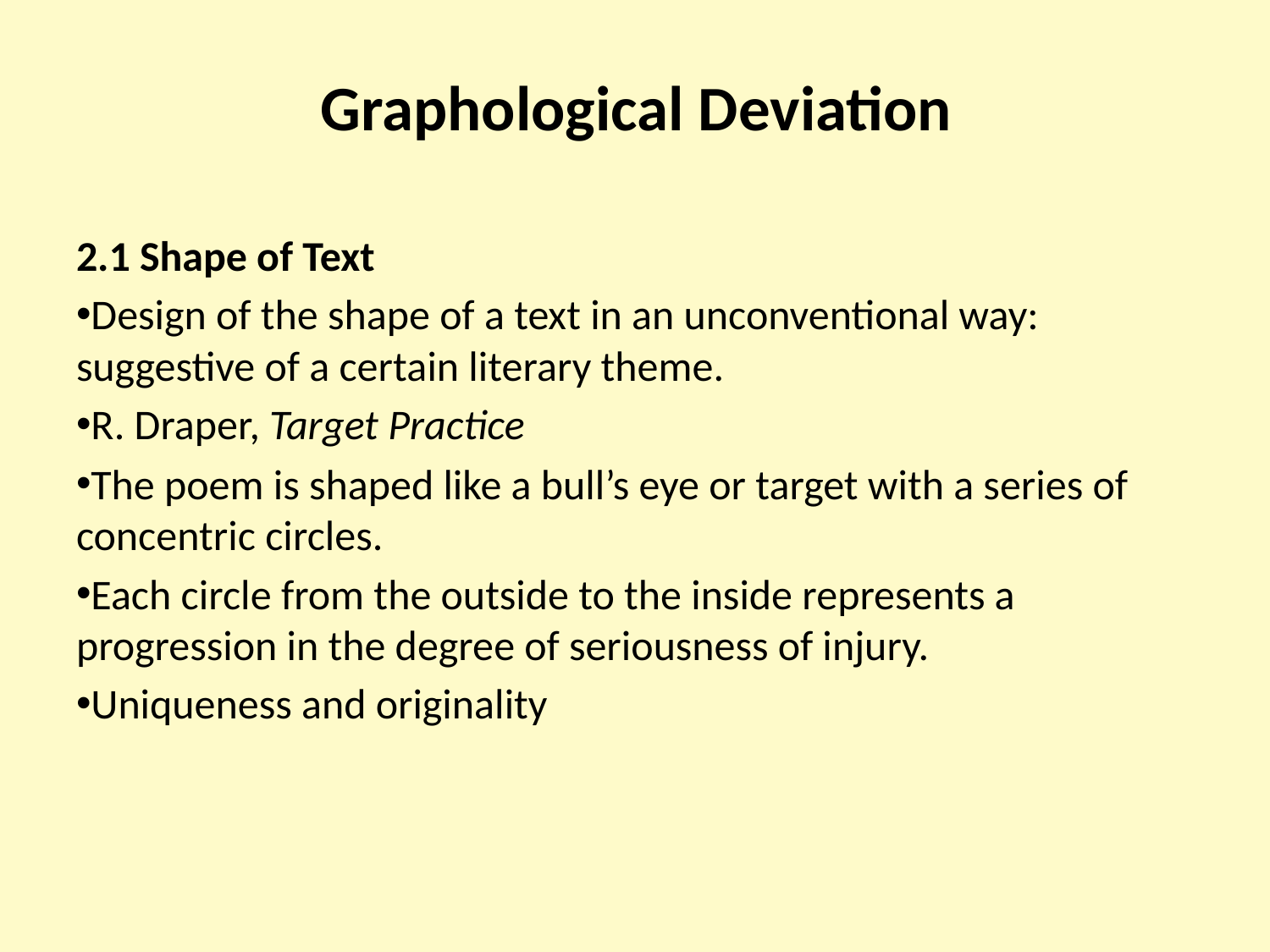

# Graphological Deviation
2.1 Shape of Text
Design of the shape of a text in an unconventional way: suggestive of a certain literary theme.
R. Draper, Target Practice
The poem is shaped like a bull’s eye or target with a series of concentric circles.
Each circle from the outside to the inside represents a progression in the degree of seriousness of injury.
Uniqueness and originality